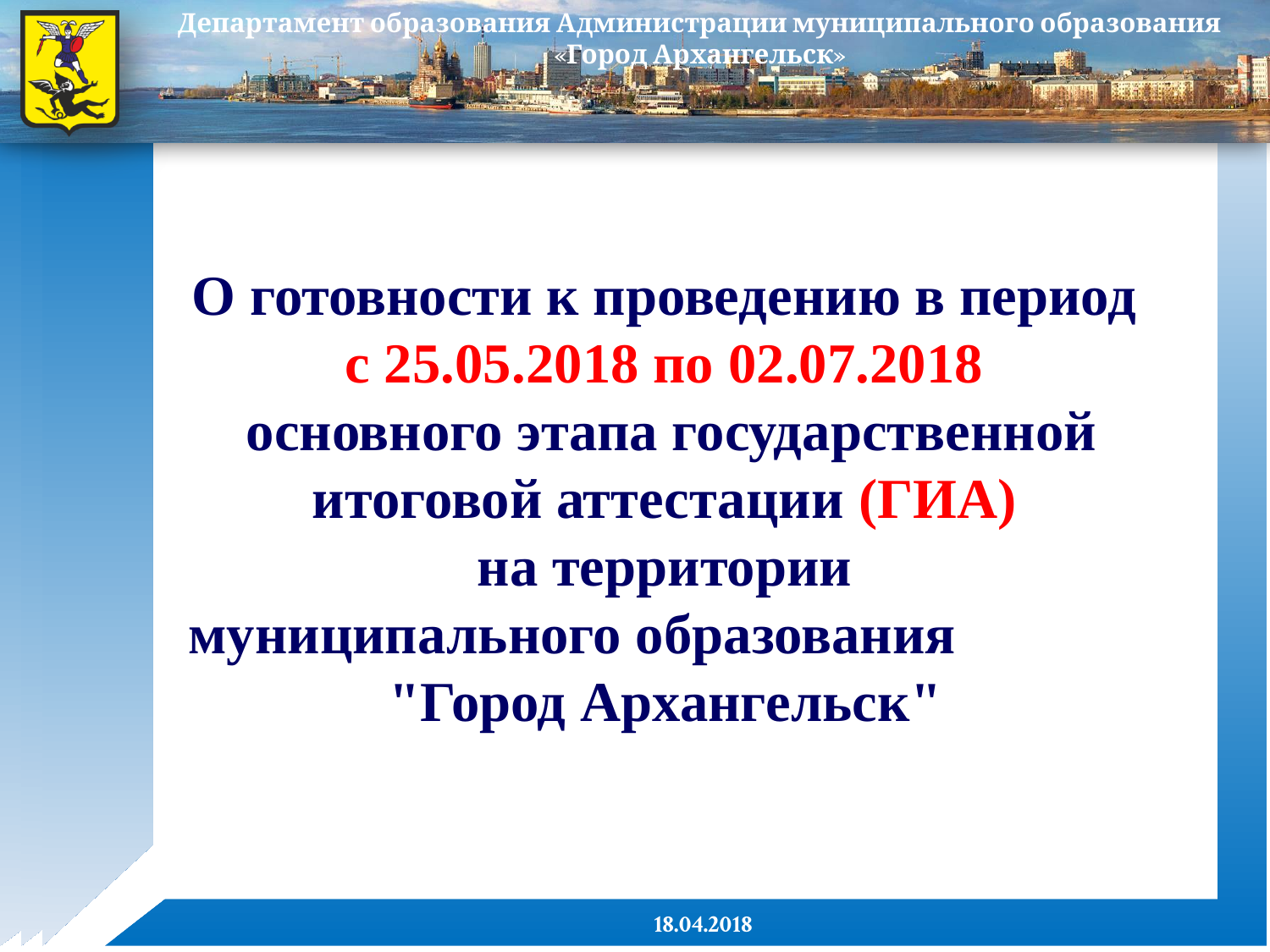

# О готовности к проведению в период с 25.05.2018 по 02.07.2018 основного этапа государственной итоговой аттестации (ГИА) на территории муниципального образования                "Город Архангельск"
18.04.2018